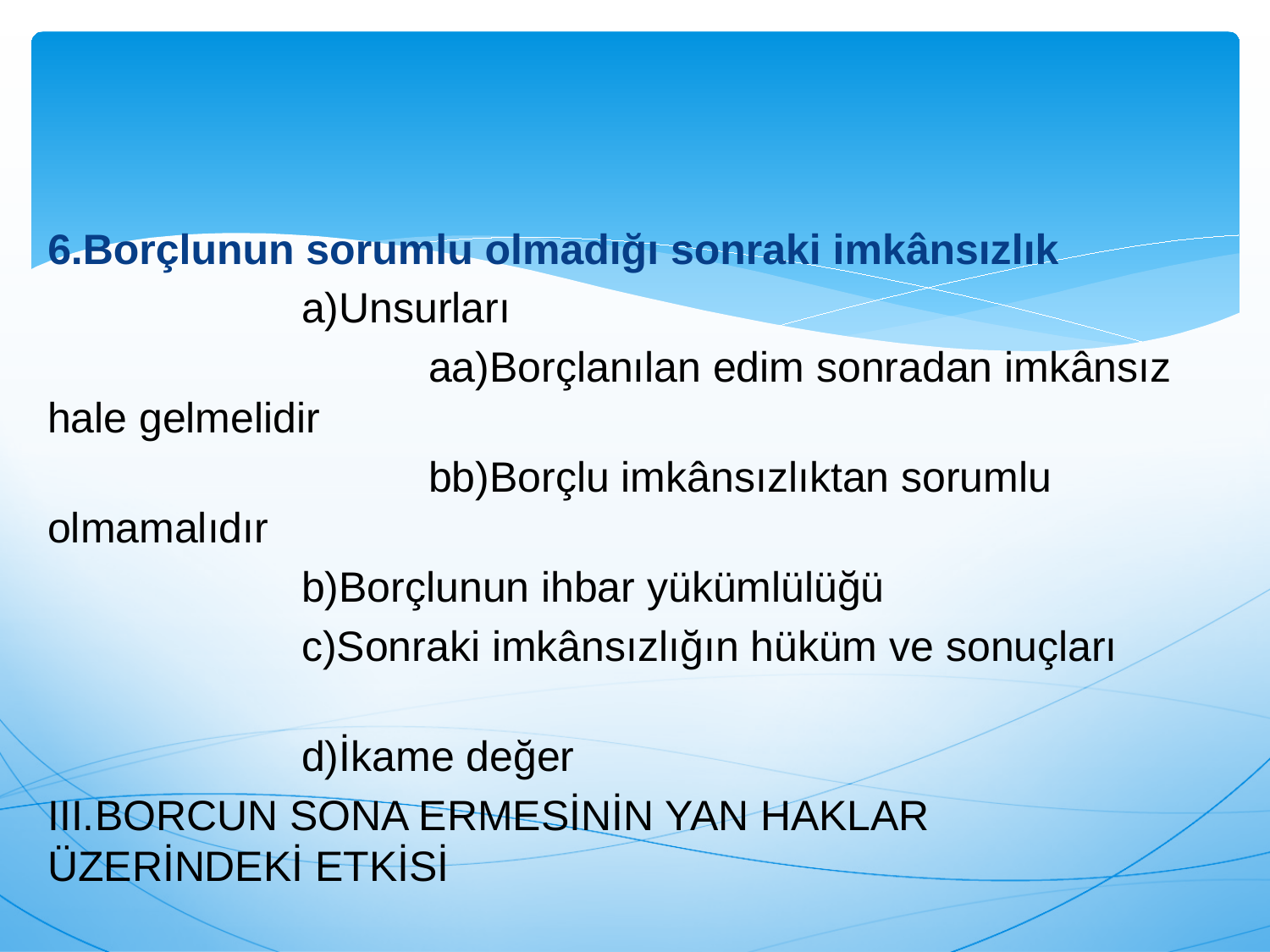

6.Borçlunun sorumlu olmadığı sonraki imkânsızlık
		a)Unsurları
			aa)Borçlanılan edim sonradan imkânsız hale gelmelidir
			bb)Borçlu imkânsızlıktan sorumlu olmamalıdır
		b)Borçlunun ihbar yükümlülüğü
		c)Sonraki imkânsızlığın hüküm ve sonuçları
		d)İkame değer
III.BORCUN SONA ERMESİNİN YAN HAKLAR ÜZERİNDEKİ ETKİSİ